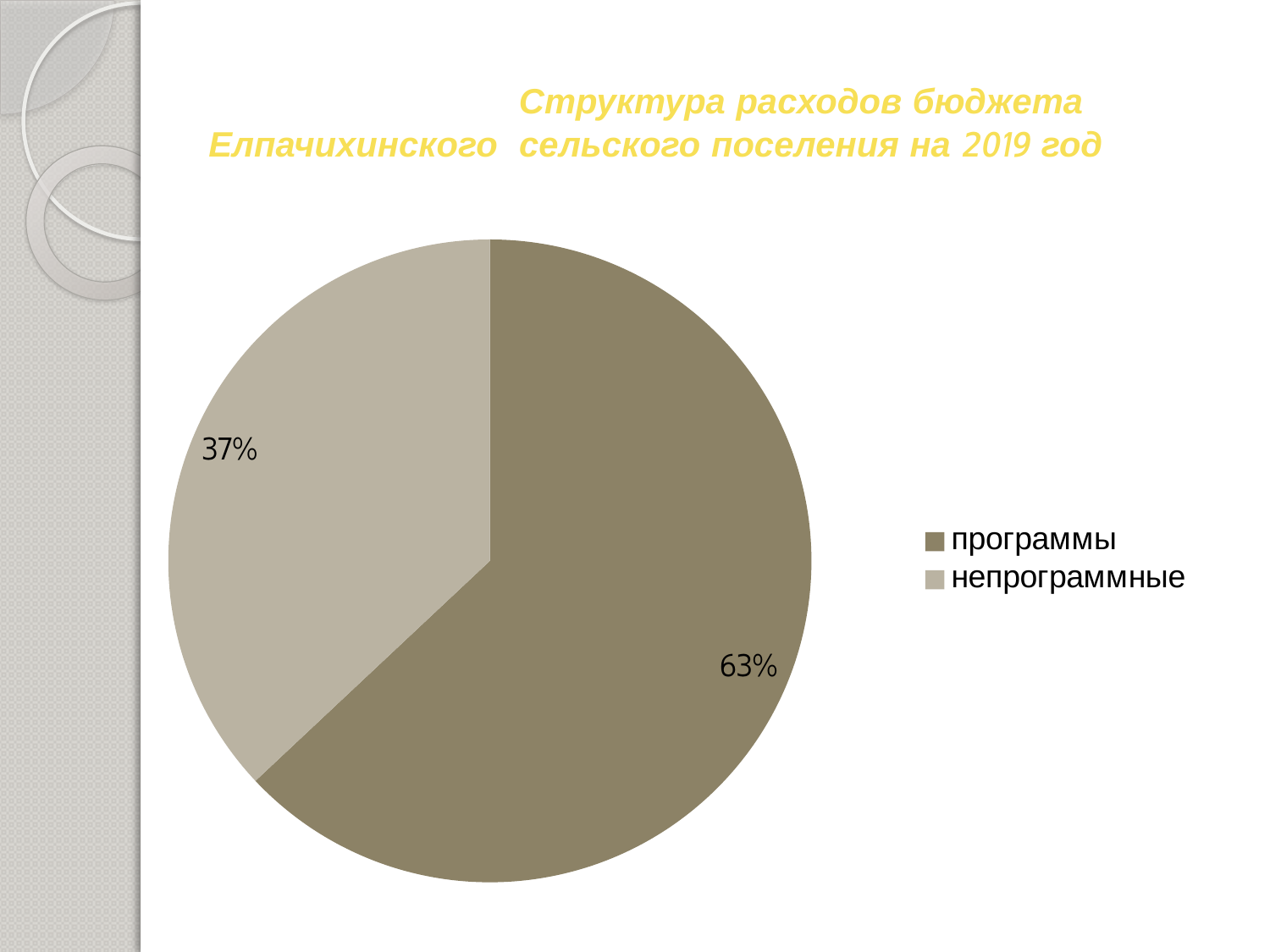

# Структура расходов бюджета Елпачихинского  сельского поселения на 2019 год

### Chart

| Category | Столбец1 |
|---|---|
| программы | 0.6300000000000002 |
| непрограммные | 0.3700000000000001 |